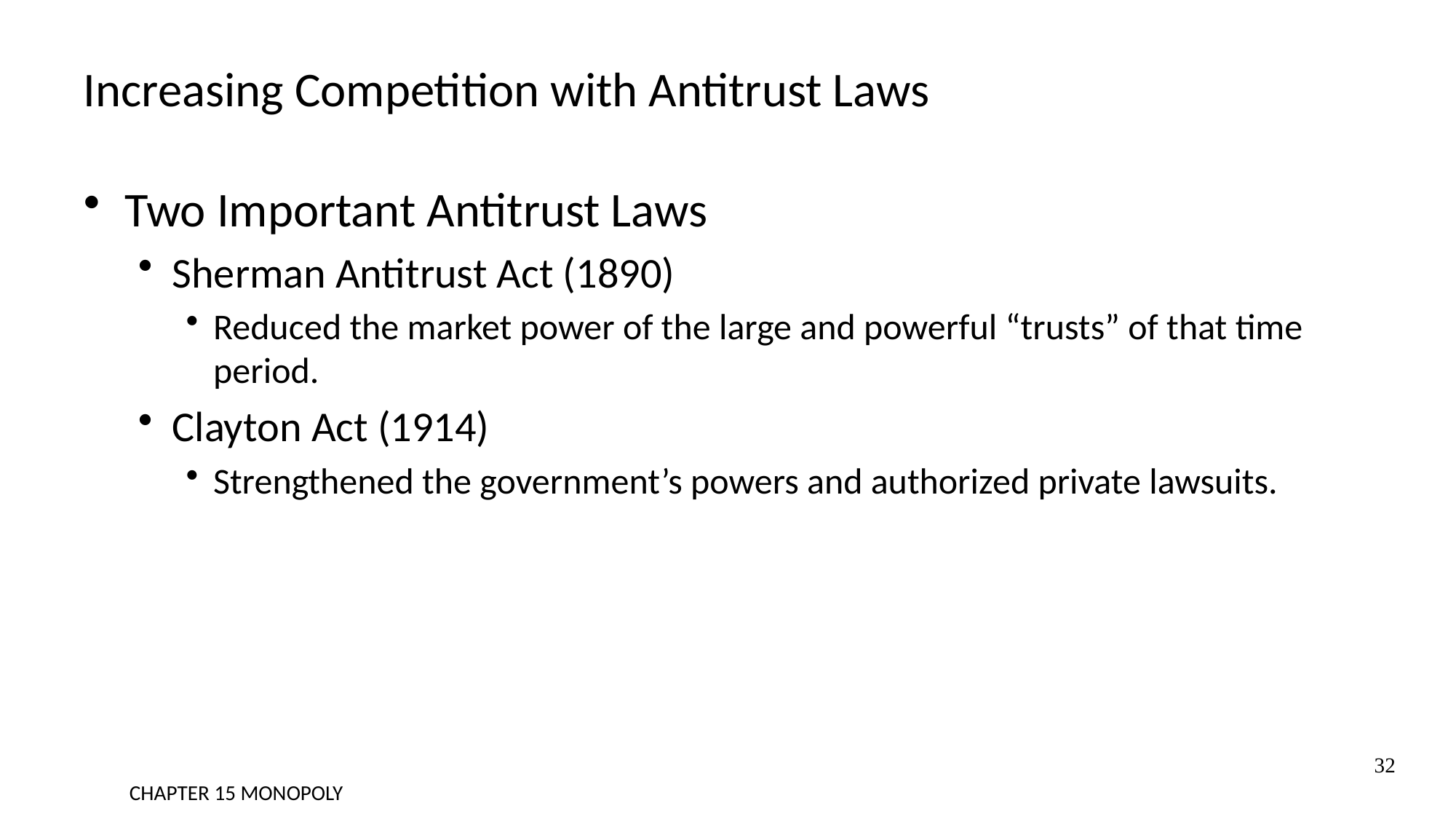

# Increasing Competition with Antitrust Laws
Two Important Antitrust Laws
Sherman Antitrust Act (1890)
Reduced the market power of the large and powerful “trusts” of that time period.
Clayton Act (1914)
Strengthened the government’s powers and authorized private lawsuits.
32
CHAPTER 15 MONOPOLY